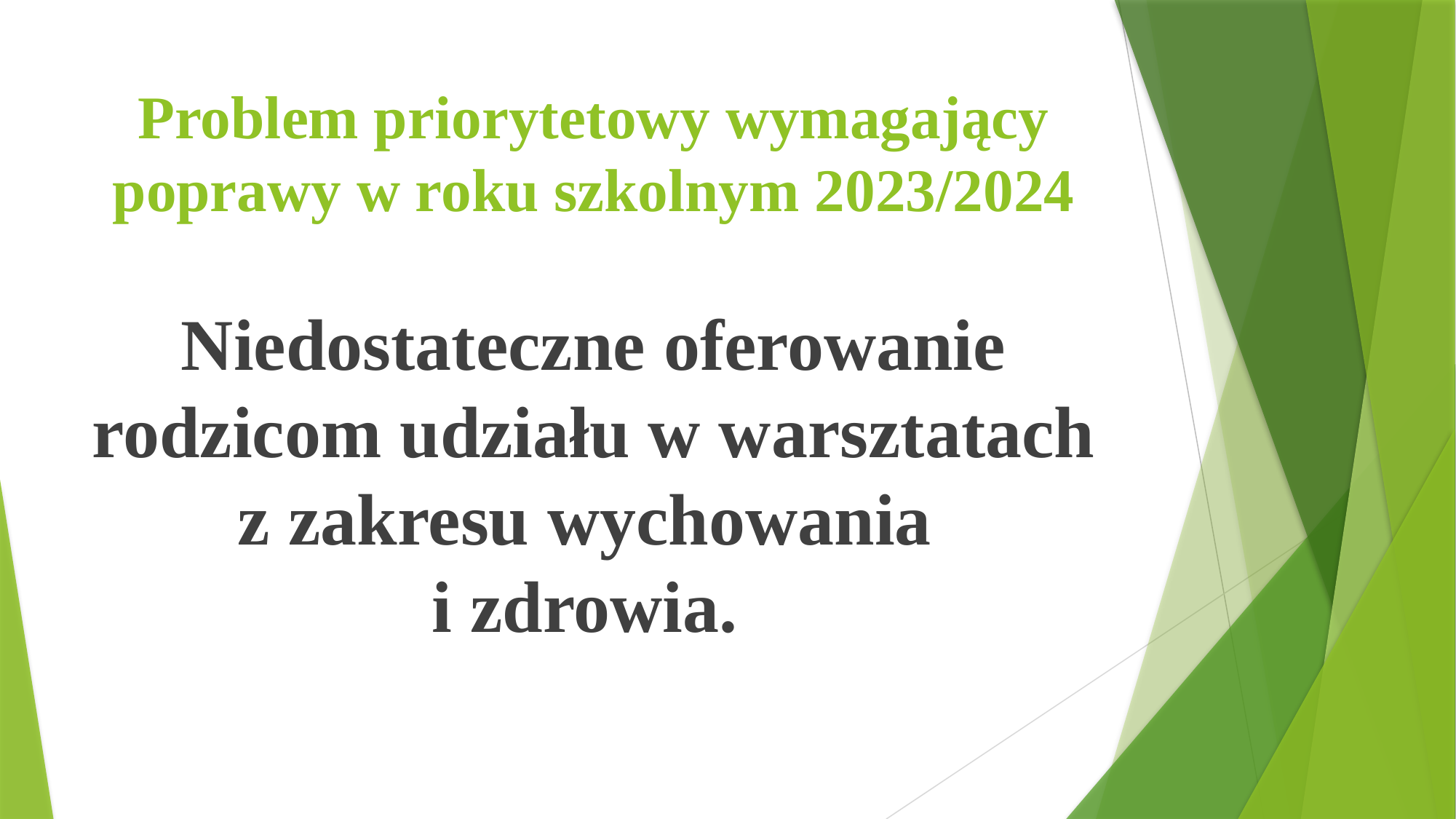

# Problem priorytetowy wymagający poprawy w roku szkolnym 2023/2024
Niedostateczne oferowanie rodzicom udziału w warsztatach z zakresu wychowania
i zdrowia.